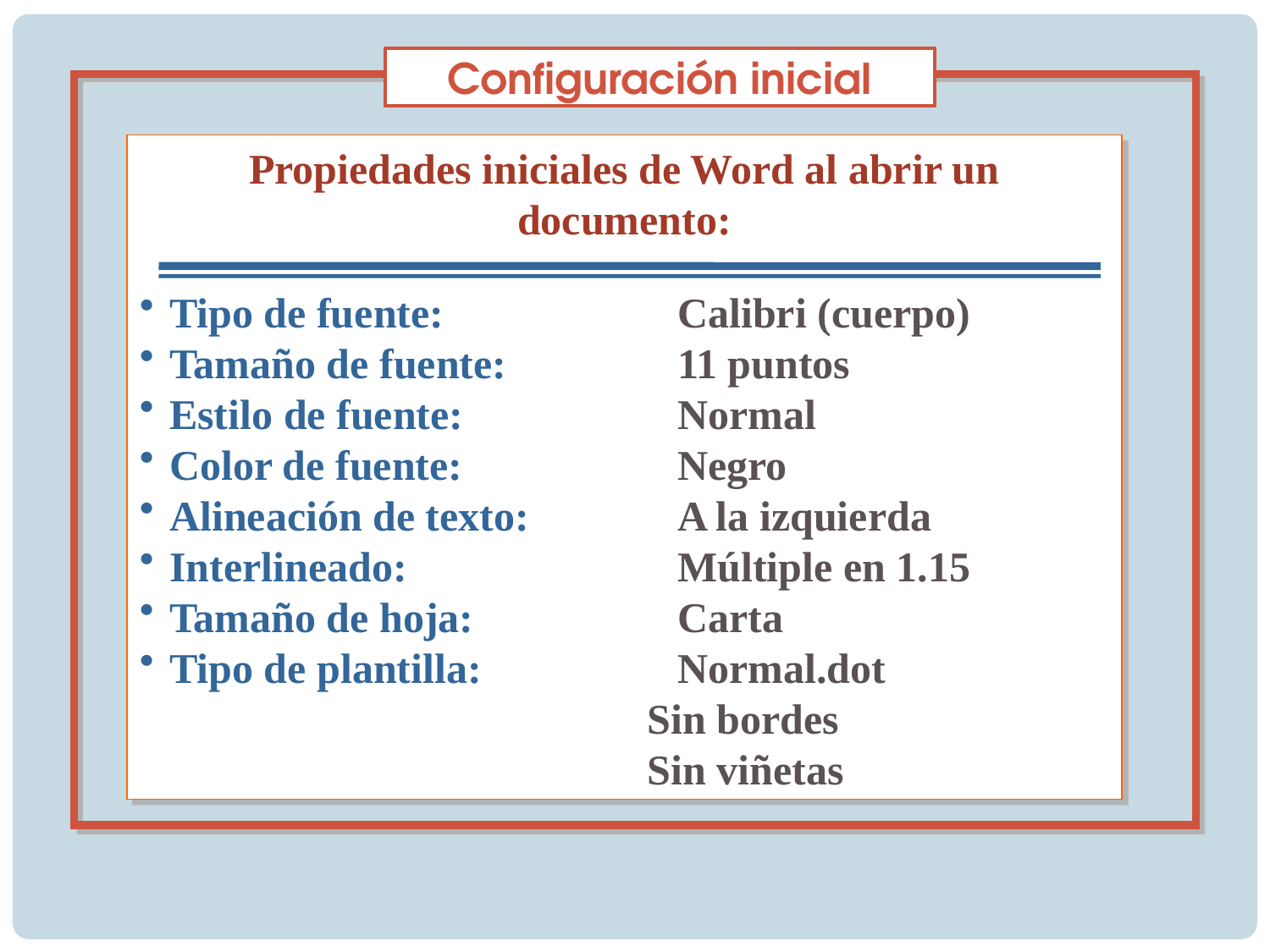

Configuración inicial

Propiedades iniciales de Word al abrir un documento:

Tipo de fuente:		Calibri (cuerpo)
Tamaño de fuente:	     	11 puntos
Estilo de fuente:		Normal
Color de fuente:		Negro
Alineación de texto:		A la izquierda
Interlineado:			Múltiple en 1.15
Tamaño de hoja:		Carta
Tipo de plantilla:		Normal.dot
				Sin bordes
				Sin viñetas